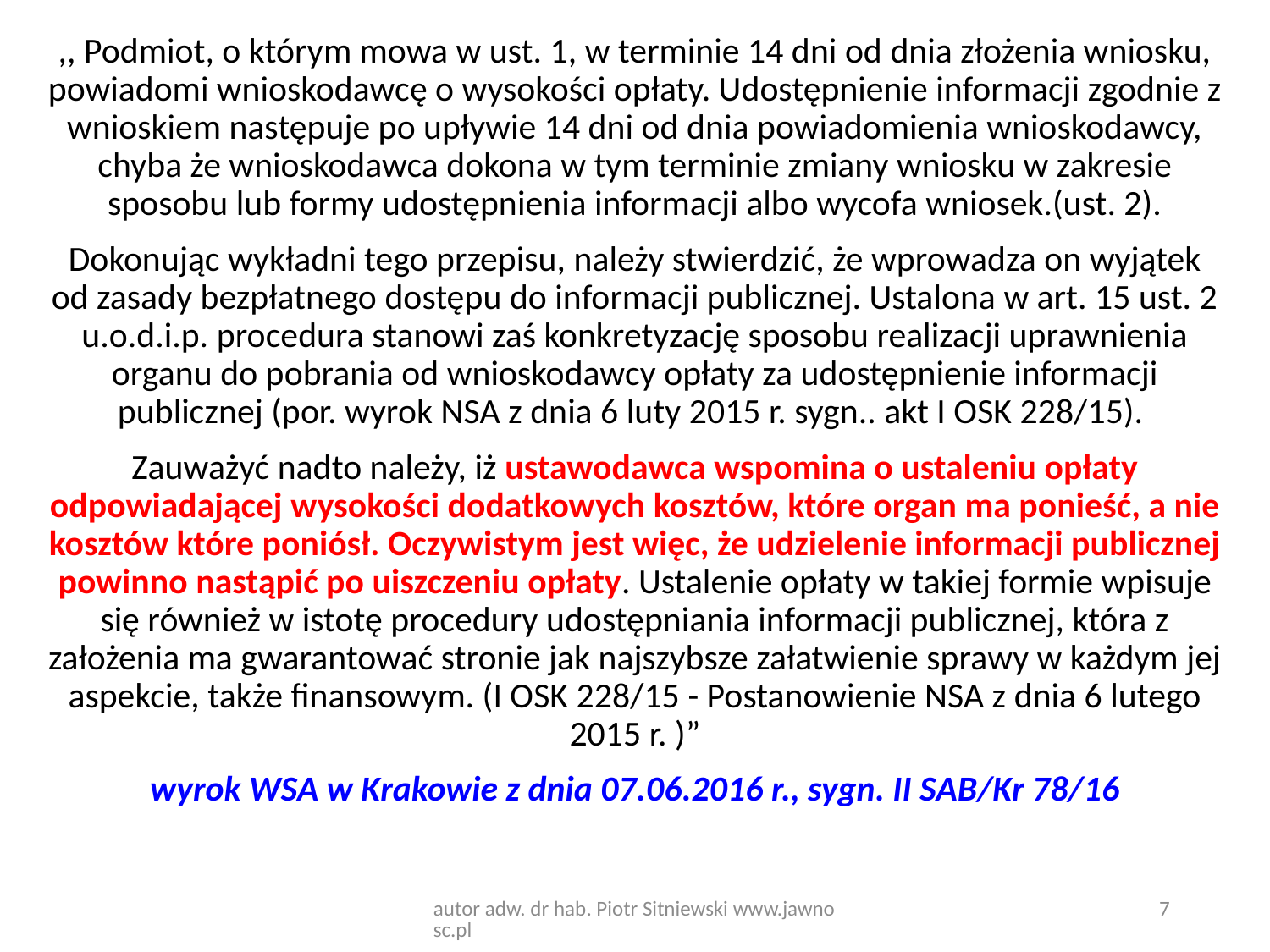

,, Podmiot, o którym mowa w ust. 1, w terminie 14 dni od dnia złożenia wniosku, powiadomi wnioskodawcę o wysokości opłaty. Udostępnienie informacji zgodnie z wnioskiem następuje po upływie 14 dni od dnia powiadomienia wnioskodawcy, chyba że wnioskodawca dokona w tym terminie zmiany wniosku w zakresie sposobu lub formy udostępnienia informacji albo wycofa wniosek.(ust. 2).
Dokonując wykładni tego przepisu, należy stwierdzić, że wprowadza on wyjątek od zasady bezpłatnego dostępu do informacji publicznej. Ustalona w art. 15 ust. 2 u.o.d.i.p. procedura stanowi zaś konkretyzację sposobu realizacji uprawnienia organu do pobrania od wnioskodawcy opłaty za udostępnienie informacji publicznej (por. wyrok NSA z dnia 6 luty 2015 r. sygn.. akt I OSK 228/15).
Zauważyć nadto należy, iż ustawodawca wspomina o ustaleniu opłaty odpowiadającej wysokości dodatkowych kosztów, które organ ma ponieść, a nie kosztów które poniósł. Oczywistym jest więc, że udzielenie informacji publicznej powinno nastąpić po uiszczeniu opłaty. Ustalenie opłaty w takiej formie wpisuje się również w istotę procedury udostępniania informacji publicznej, która z założenia ma gwarantować stronie jak najszybsze załatwienie sprawy w każdym jej aspekcie, także finansowym. (I OSK 228/15 - Postanowienie NSA z dnia 6 lutego 2015 r. )”
wyrok WSA w Krakowie z dnia 07.06.2016 r., sygn. II SAB/Kr 78/16
autor adw. dr hab. Piotr Sitniewski www.jawnosc.pl
7